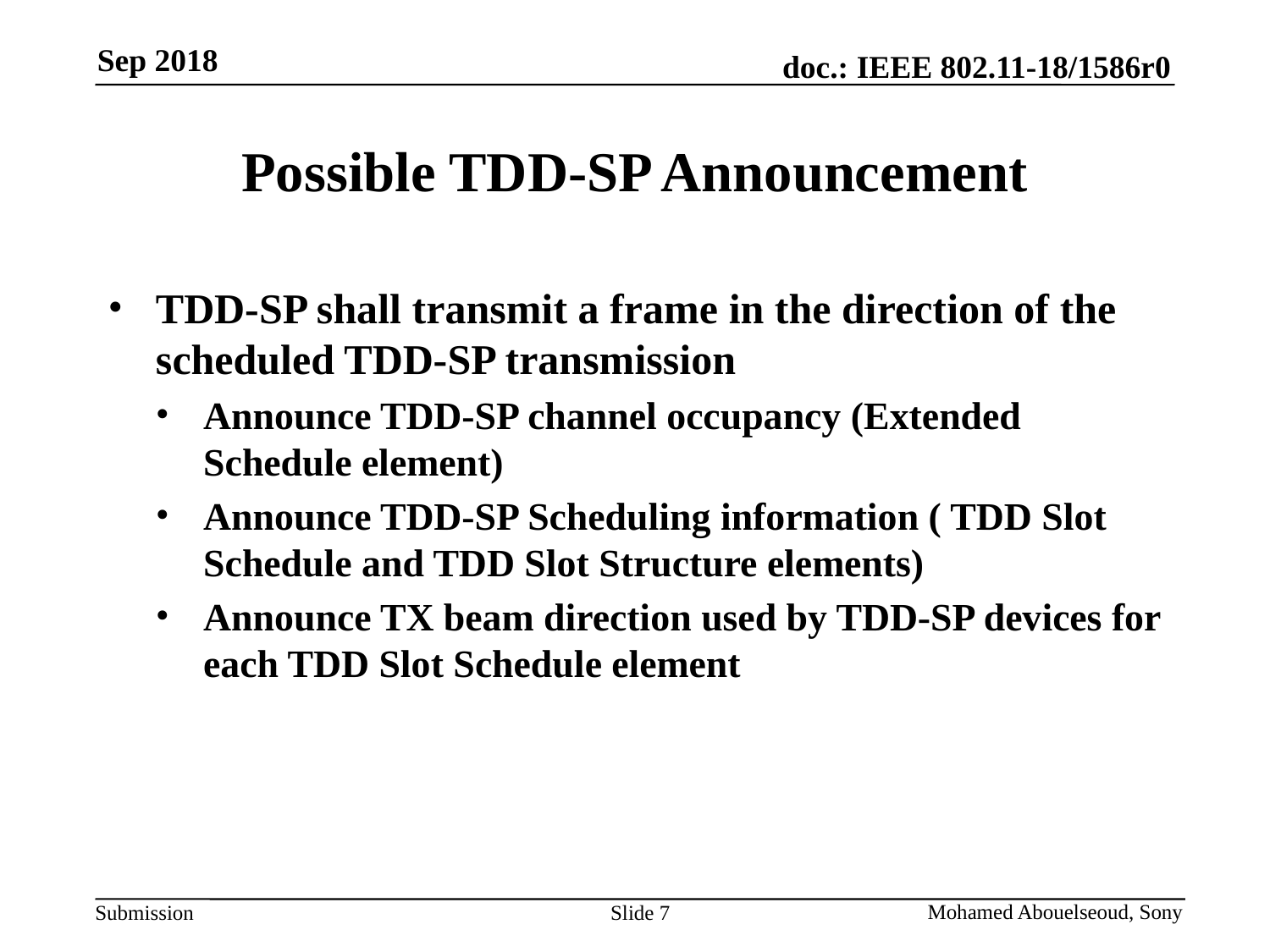

# Possible TDD-SP Announcement
TDD-SP shall transmit a frame in the direction of the scheduled TDD-SP transmission
Announce TDD-SP channel occupancy (Extended Schedule element)
Announce TDD-SP Scheduling information ( TDD Slot Schedule and TDD Slot Structure elements)
Announce TX beam direction used by TDD-SP devices for each TDD Slot Schedule element

Slide 7